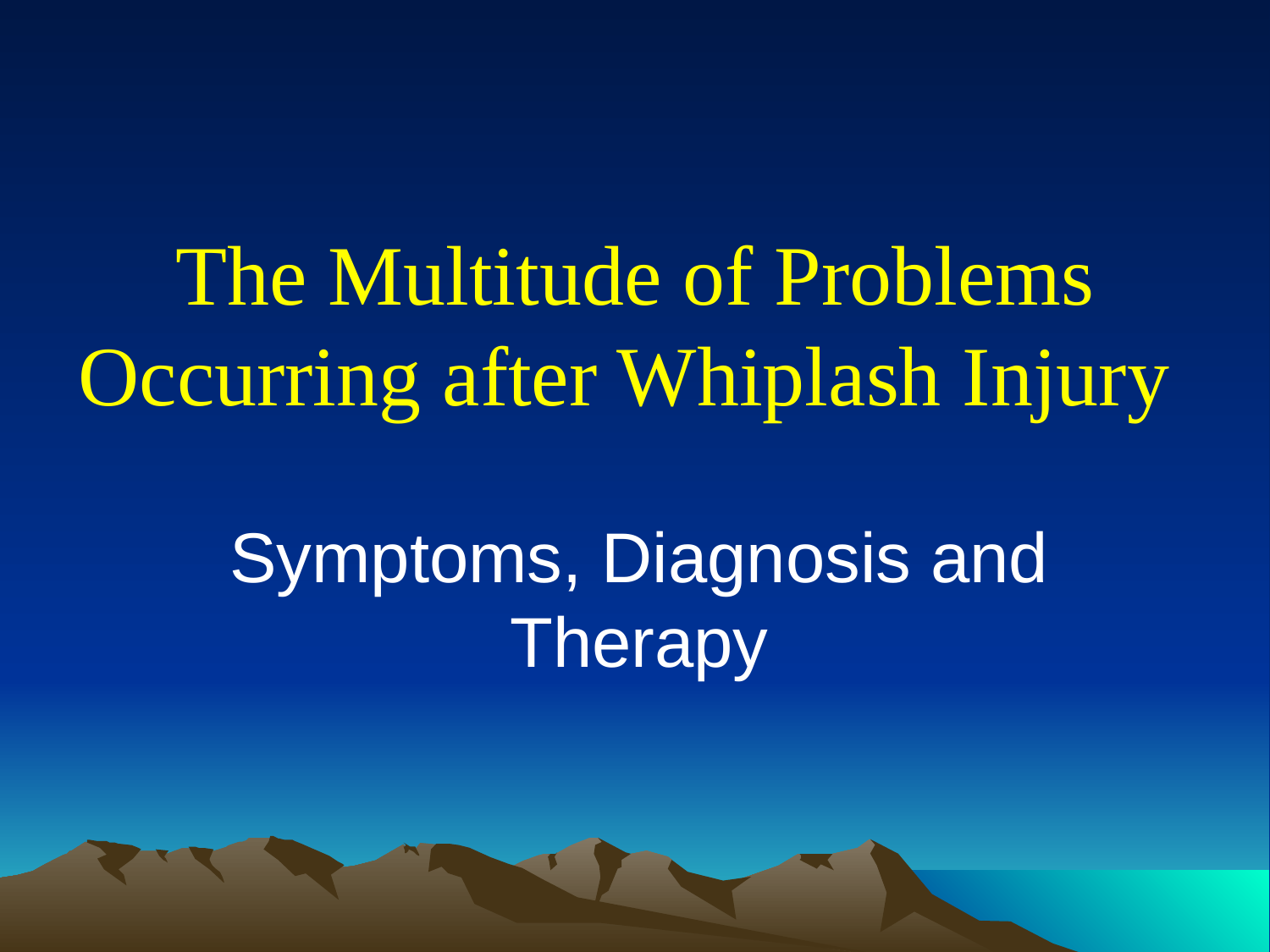

# The Multitude of Problems Occurring after Whiplash Injury
Symptoms, Diagnosis and Therapy